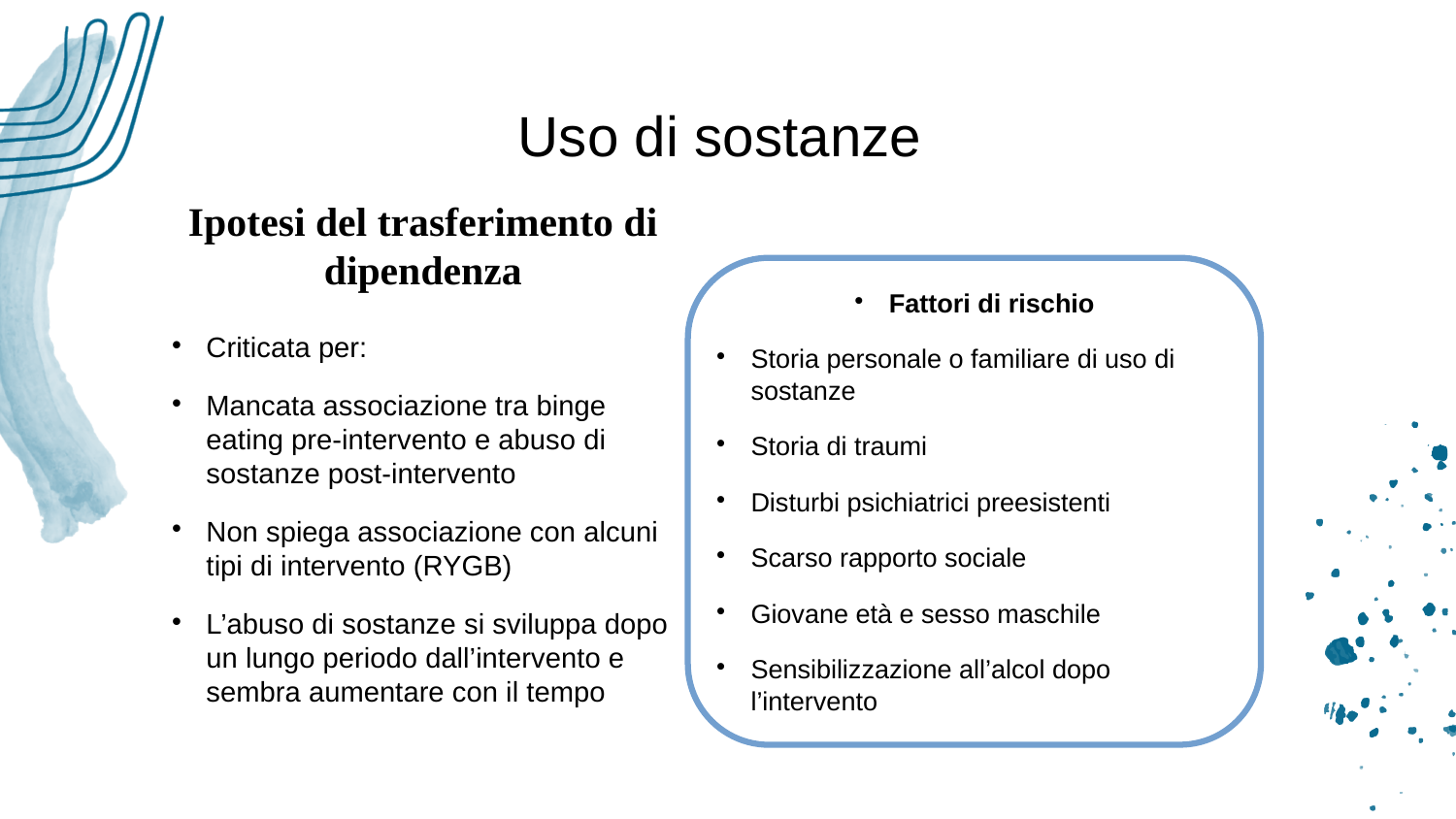

Uso di sostanze
# Ipotesi del trasferimento di dipendenza

Fattori di rischio
Storia personale o familiare di uso di sostanze
Storia di traumi
Disturbi psichiatrici preesistenti
Scarso rapporto sociale
Giovane età e sesso maschile
Sensibilizzazione all’alcol dopo l’intervento

Criticata per:
Mancata associazione tra binge eating pre-intervento e abuso di sostanze post-intervento
Non spiega associazione con alcuni tipi di intervento (RYGB)
L’abuso di sostanze si sviluppa dopo un lungo periodo dall’intervento e sembra aumentare con il tempo